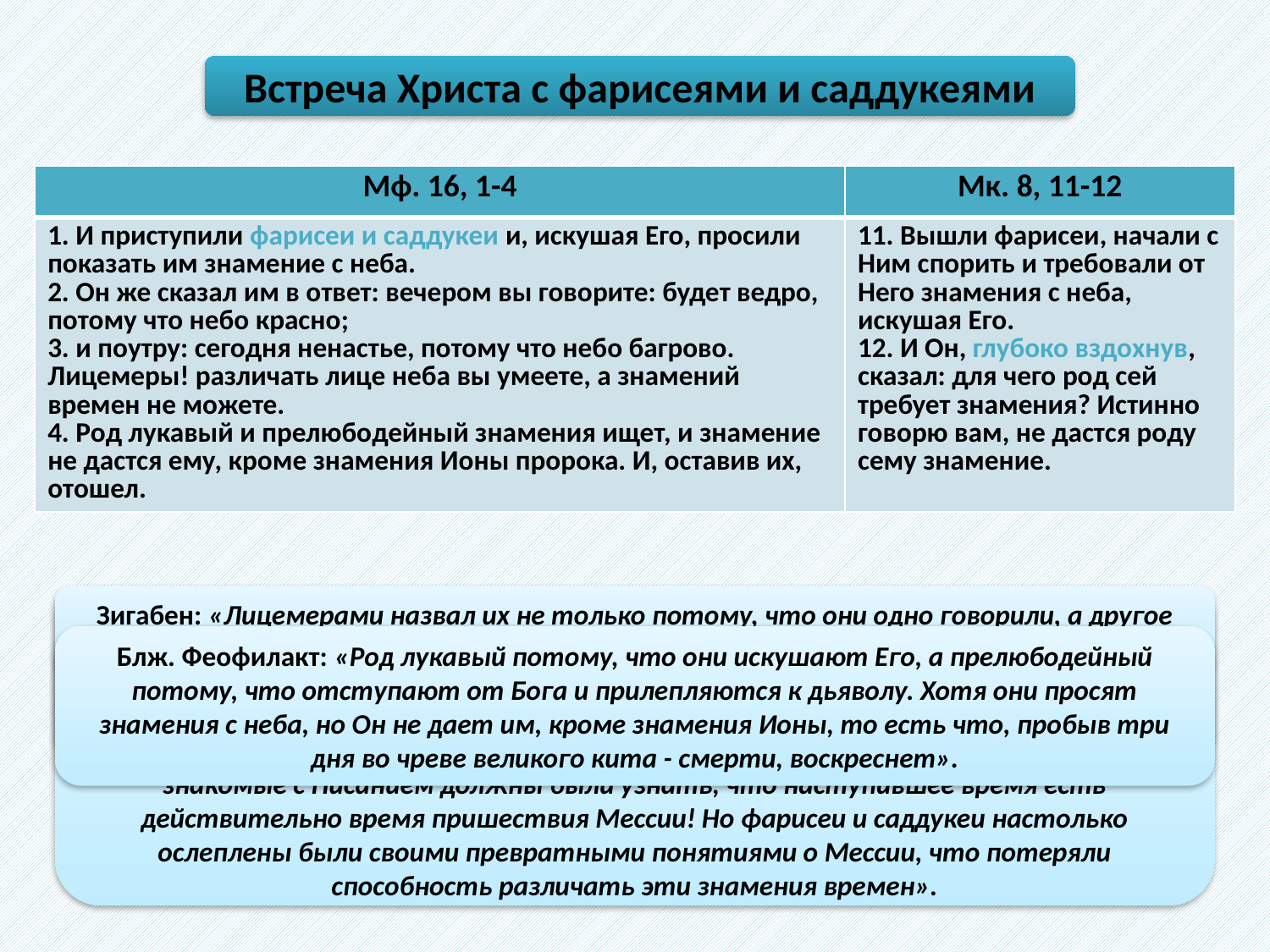

Встреча Христа с фарисеями и саддукеями
| Мф. 16, 1-4 | Мк. 8, 11-12 |
| --- | --- |
| 1. И приступили фарисеи и саддукеи и, искушая Его, просили показать им знамение с неба. 2. Он же сказал им в ответ: вечером вы говорите: будет ведро, потому что небо красно; 3. и поутру: сегодня ненастье, потому что небо багрово. Лицемеры! различать лице неба вы умеете, а знамений времен не можете. 4. Род лукавый и прелюбодейный знамения ищет, и знамение не дастся ему, кроме знамения Ионы пророка. И, оставив их, отошел. | 11. Вышли фарисеи, начали с Ним спорить и требовали от Него знамения с неба, искушая Его. 12. И Он, глубоко вздохнув, сказал: для чего род сей требует знамения? Истинно говорю вам, не дастся роду сему знамение. |
Свт. Иоанн Златоуст: «воздохнув духом Своим, глагола» - такой вопрос должен был возбудить гнев и негодование, однако человеколюбивый и милосердый Господь не гневается, но сожалеет и болезнует о них, как о неисцельно больных, которые после стольких доказательств Его могущества все еще искушали Его. Они спрашивали Его не для того, чтобы уверовать, но чтобы уловить».
Зигабен: «Лицемерами назвал их не только потому, что они одно говорили, а другое думали, но и потому, что считали себя мудрыми, будучи неразумными».
Гладков: «седьмины Данииловы окончились; скипетр отошел от потомства Иуды; евреи подчинены языческому царю и ждут обещанного Избавителя; пришел Иоанн в духе и силе Илии приготовить путь Господу; явился Иисус и Своими делами осуществил все, что возвещали пророки о Мессии. Вот знамения, по которым знакомые с Писанием должны были узнать, что наступившее время есть действительно время пришествия Мессии! Но фарисеи и саддукеи настолько ослеплены были своими превратными понятиями о Мессии, что потеряли способность различать эти знамения времен».
Блж. Феофилакт: «Род лукавый потому, что они искушают Его, а прелюбодейный потому, что отступают от Бога и прилепляются к дьяволу. Хотя они просят знамения с неба, но Он не дает им, кроме знамения Ионы, то есть что, пробыв три дня во чреве великого кита - смерти, воскреснет».
Блж. Феофилакт: «Они просят знамения с неба, например, чтобы остановилось солнце или луна. Ибо они думали, что знамения на земле совершаются дьявольскою силою и Веельзевулом».